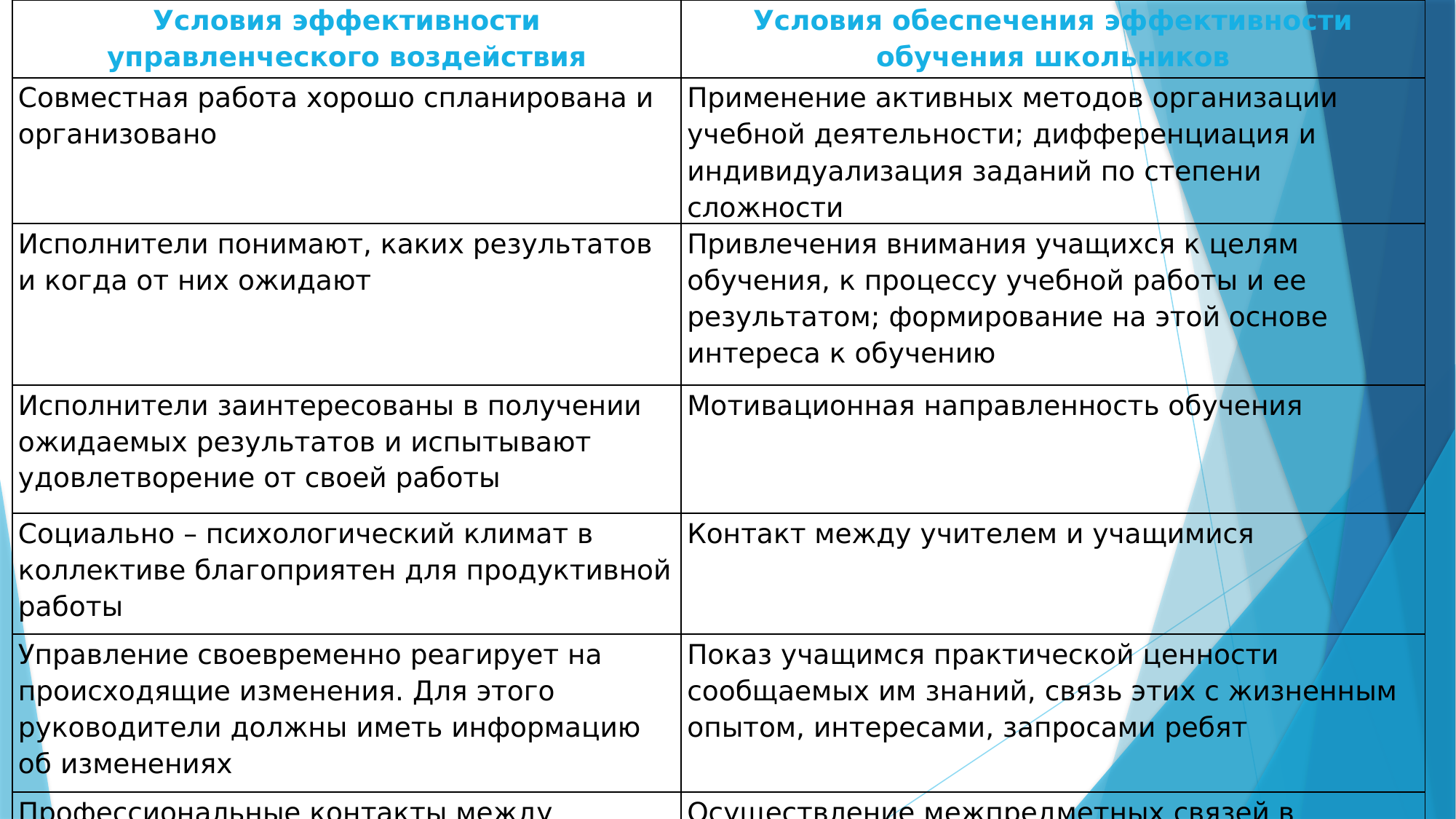

| Условия эффективности управленческого воздействия | Условия обеспечения эффективности обучения школьников |
| --- | --- |
| Совместная работа хорошо спланирована и организовано | Применение активных методов организации учебной деятельности; дифференциация и индивидуализация заданий по степени сложности |
| Исполнители понимают, каких результатов и когда от них ожидают | Привлечения внимания учащихся к целям обучения, к процессу учебной работы и ее результатом; формирование на этой основе интереса к обучению |
| Исполнители заинтересованы в получении ожидаемых результатов и испытывают удовлетворение от своей работы | Мотивационная направленность обучения |
| Социально – психологический климат в коллективе благоприятен для продуктивной работы | Контакт между учителем и учащимися |
| Управление своевременно реагирует на происходящие изменения. Для этого руководители должны иметь информацию об изменениях | Показ учащимся практической ценности сообщаемых им знаний, связь этих с жизненным опытом, интересами, запросами ребят |
| Профессиональные контакты между педагогами | Осуществление межпредметных связей в обучении |